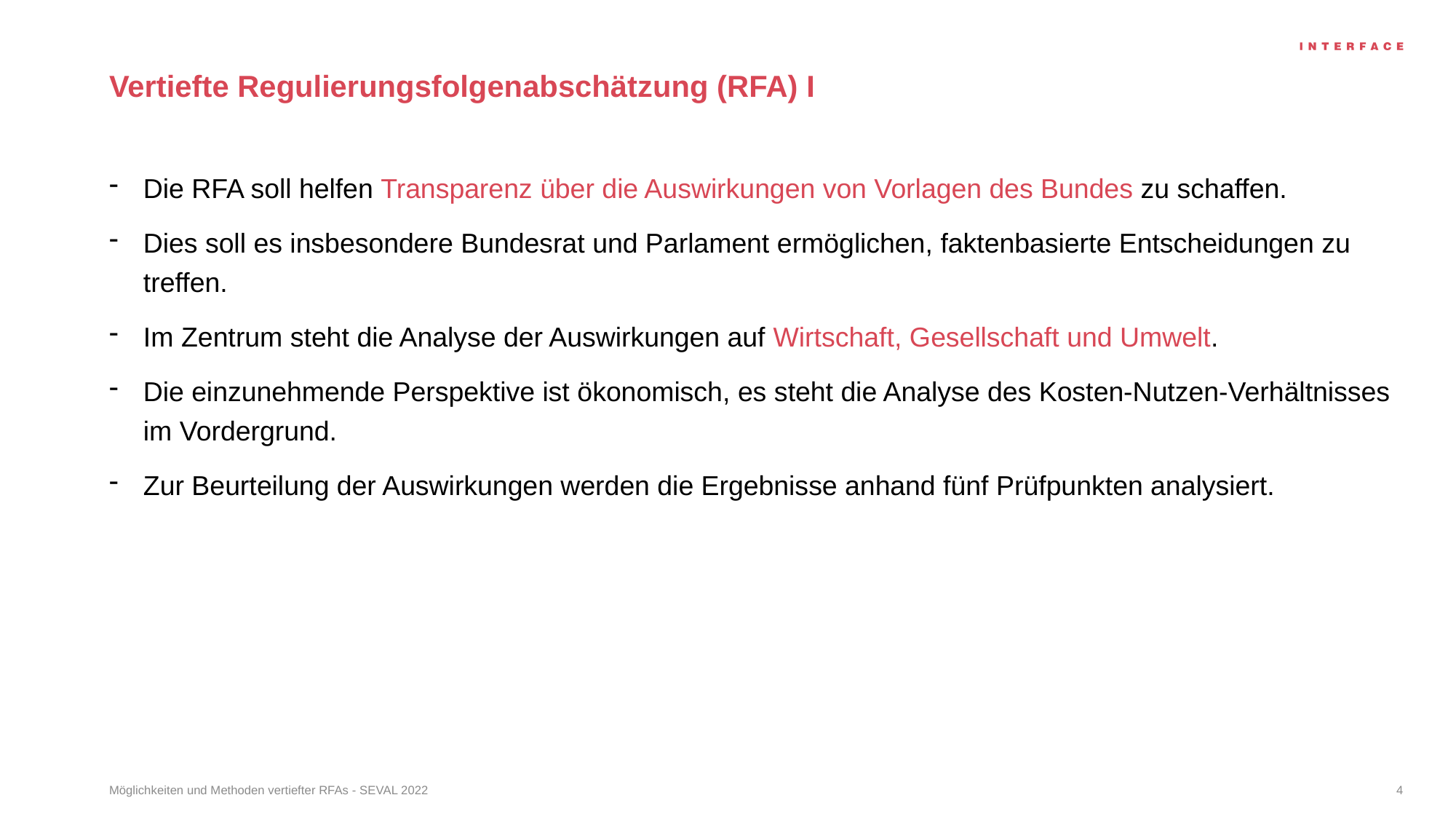

# Vertiefte Regulierungsfolgenabschätzung (RFA) I
Die RFA soll helfen Transparenz über die Auswirkungen von Vorlagen des Bundes zu schaffen.
Dies soll es insbesondere Bundesrat und Parlament ermöglichen, faktenbasierte Entscheidungen zu treffen.
Im Zentrum steht die Analyse der Auswirkungen auf Wirtschaft, Gesellschaft und Umwelt.
Die einzunehmende Perspektive ist ökonomisch, es steht die Analyse des Kosten-Nutzen-Verhältnisses im Vordergrund.
Zur Beurteilung der Auswirkungen werden die Ergebnisse anhand fünf Prüfpunkten analysiert.

Möglichkeiten und Methoden vertiefter RFAs - SEVAL 2022
4